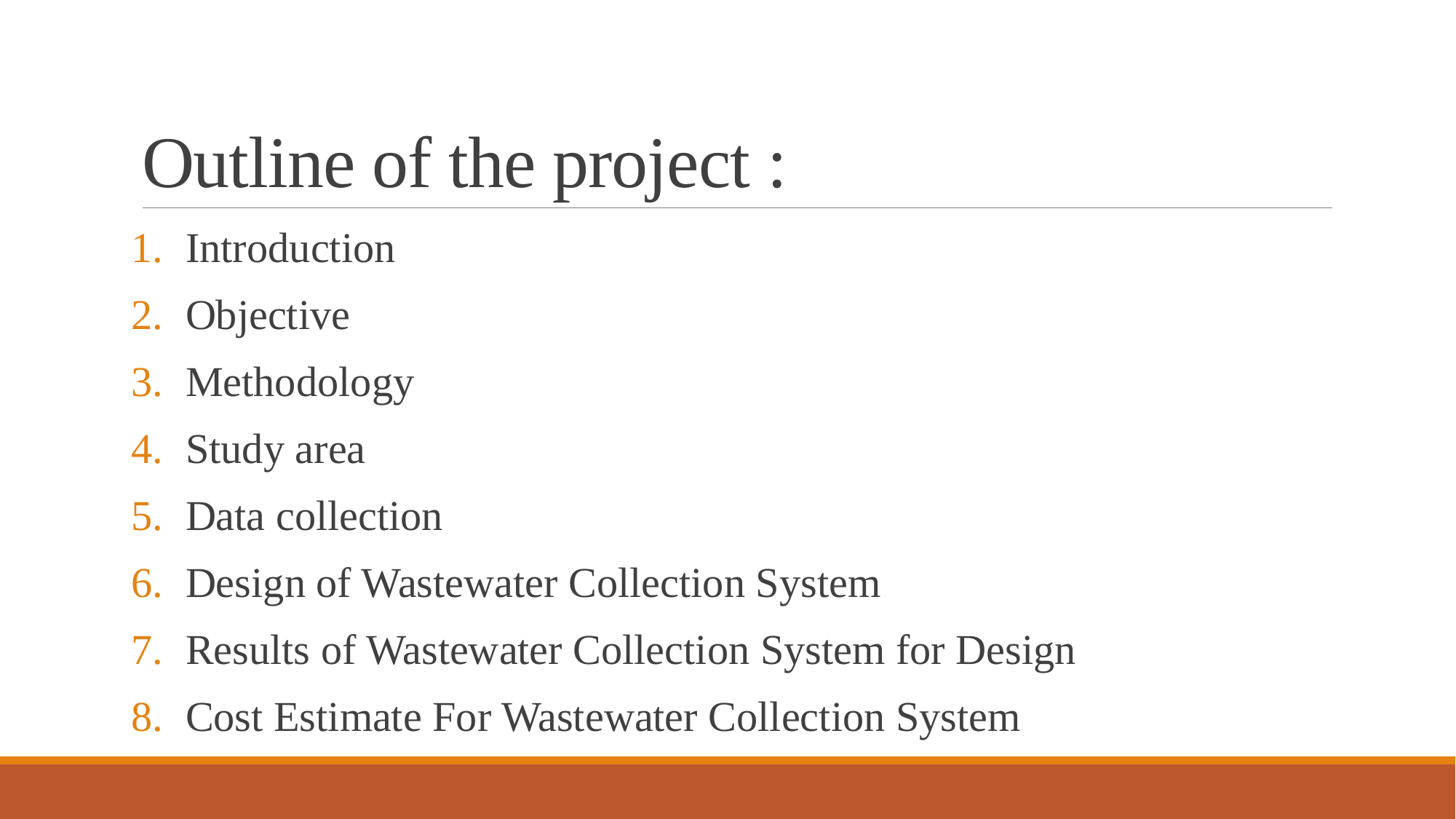

# Outline of the project :
Introduction
Objective
Methodology
Study area
Data collection
Design of Wastewater Collection System
Results of Wastewater Collection System for Design
Cost Estimate For Wastewater Collection System